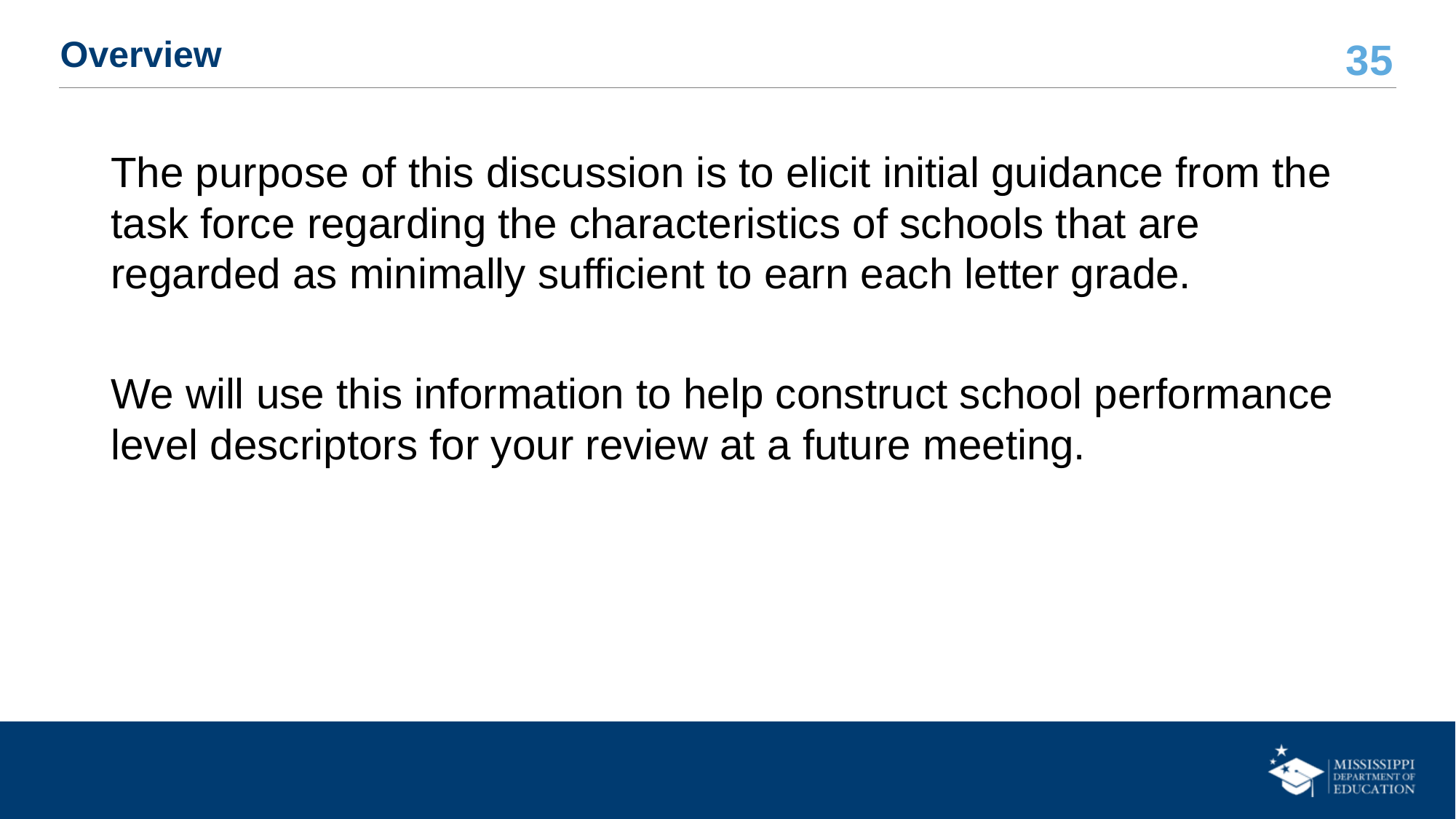

# Overview
The purpose of this discussion is to elicit initial guidance from the task force regarding the characteristics of schools that are regarded as minimally sufficient to earn each letter grade.

We will use this information to help construct school performance level descriptors for your review at a future meeting.